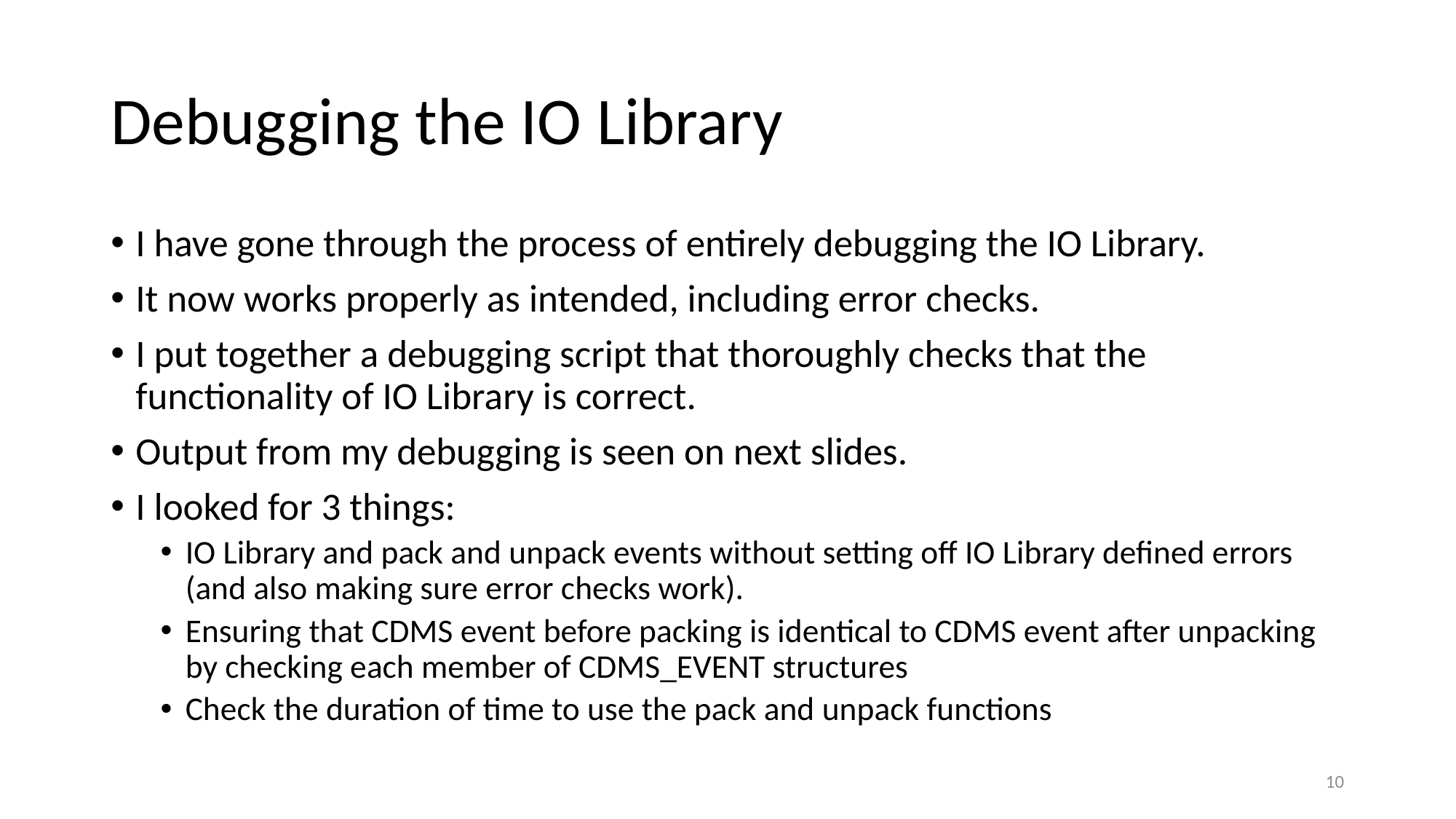

# Debugging the IO Library
I have gone through the process of entirely debugging the IO Library.
It now works properly as intended, including error checks.
I put together a debugging script that thoroughly checks that the functionality of IO Library is correct.
Output from my debugging is seen on next slides.
I looked for 3 things:
IO Library and pack and unpack events without setting off IO Library defined errors (and also making sure error checks work).
Ensuring that CDMS event before packing is identical to CDMS event after unpacking by checking each member of CDMS_EVENT structures
Check the duration of time to use the pack and unpack functions
10